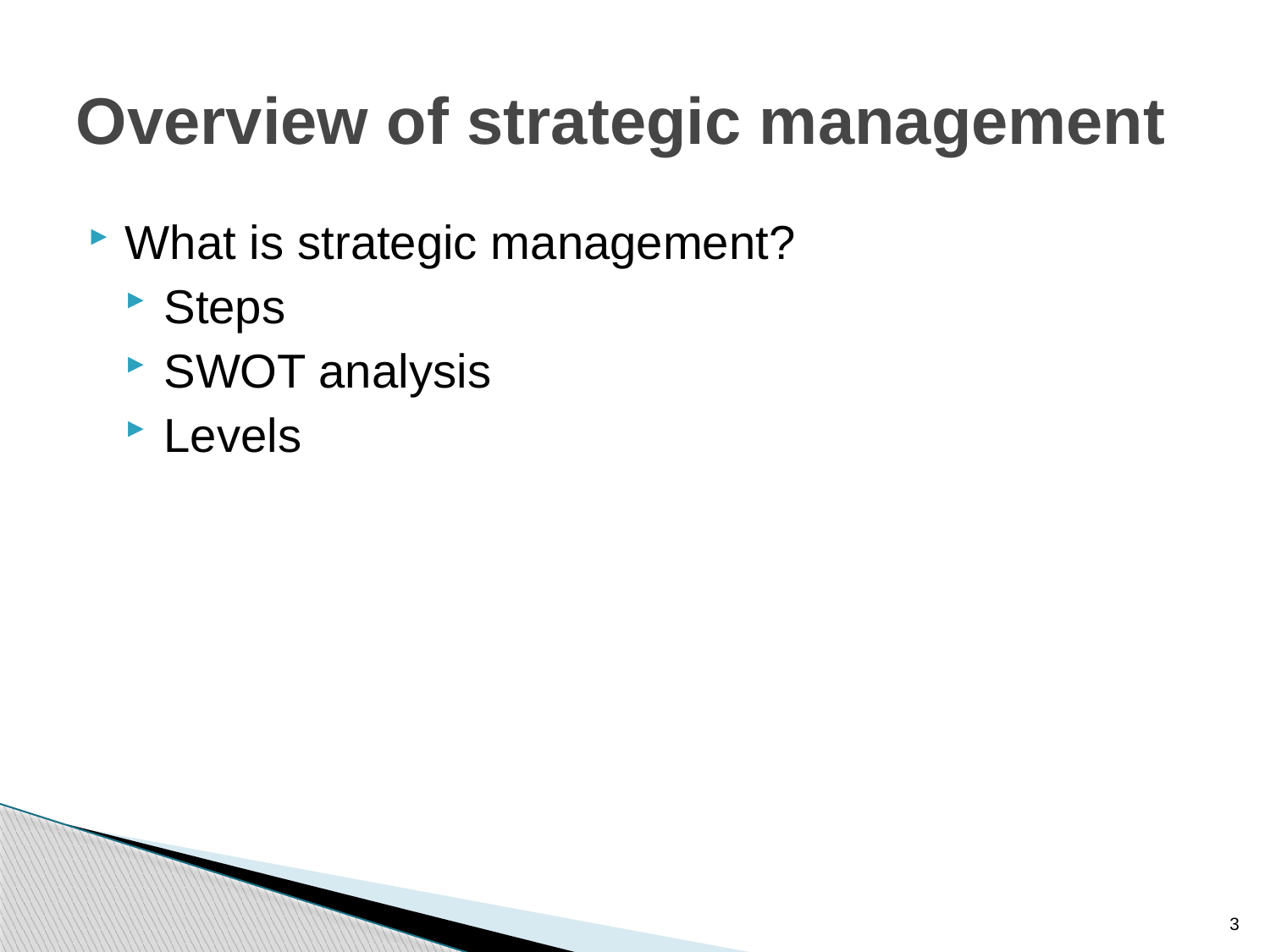

# Overview of strategic management
What is strategic management?
Steps
SWOT analysis
Levels

3